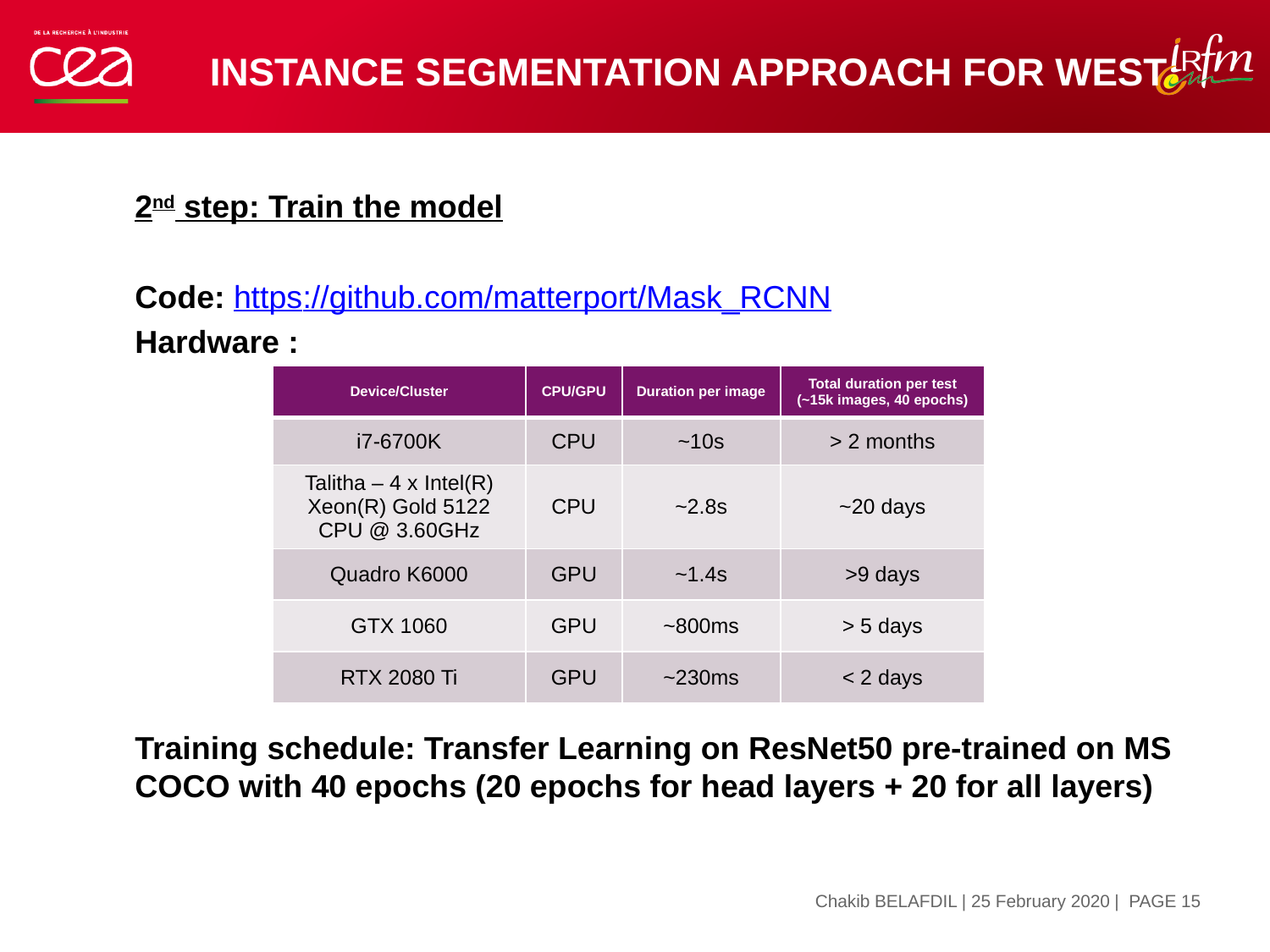

# Instance segmentation APPROACH FOR WEST
2nd step: Train the model

Code: https://github.com/matterport/Mask_RCNN
Hardware :

Training schedule: Transfer Learning on ResNet50 pre-trained on MS COCO with 40 epochs (20 epochs for head layers + 20 for all layers)
| Device/Cluster | CPU/GPU | Duration per image | Total duration per test (~15k images, 40 epochs) |
| --- | --- | --- | --- |
| i7-6700K | CPU | ~10s | > 2 months |
| Talitha – 4 x Intel(R) Xeon(R) Gold 5122 CPU @ 3.60GHz | CPU | ~2.8s | ~20 days |
| Quadro K6000 | GPU | ~1.4s | >9 days |
| GTX 1060 | GPU | ~800ms | > 5 days |
| RTX 2080 Ti | GPU | ~230ms | < 2 days |
|  PAGE 15
Chakib BELAFDIL | 25 February 2020